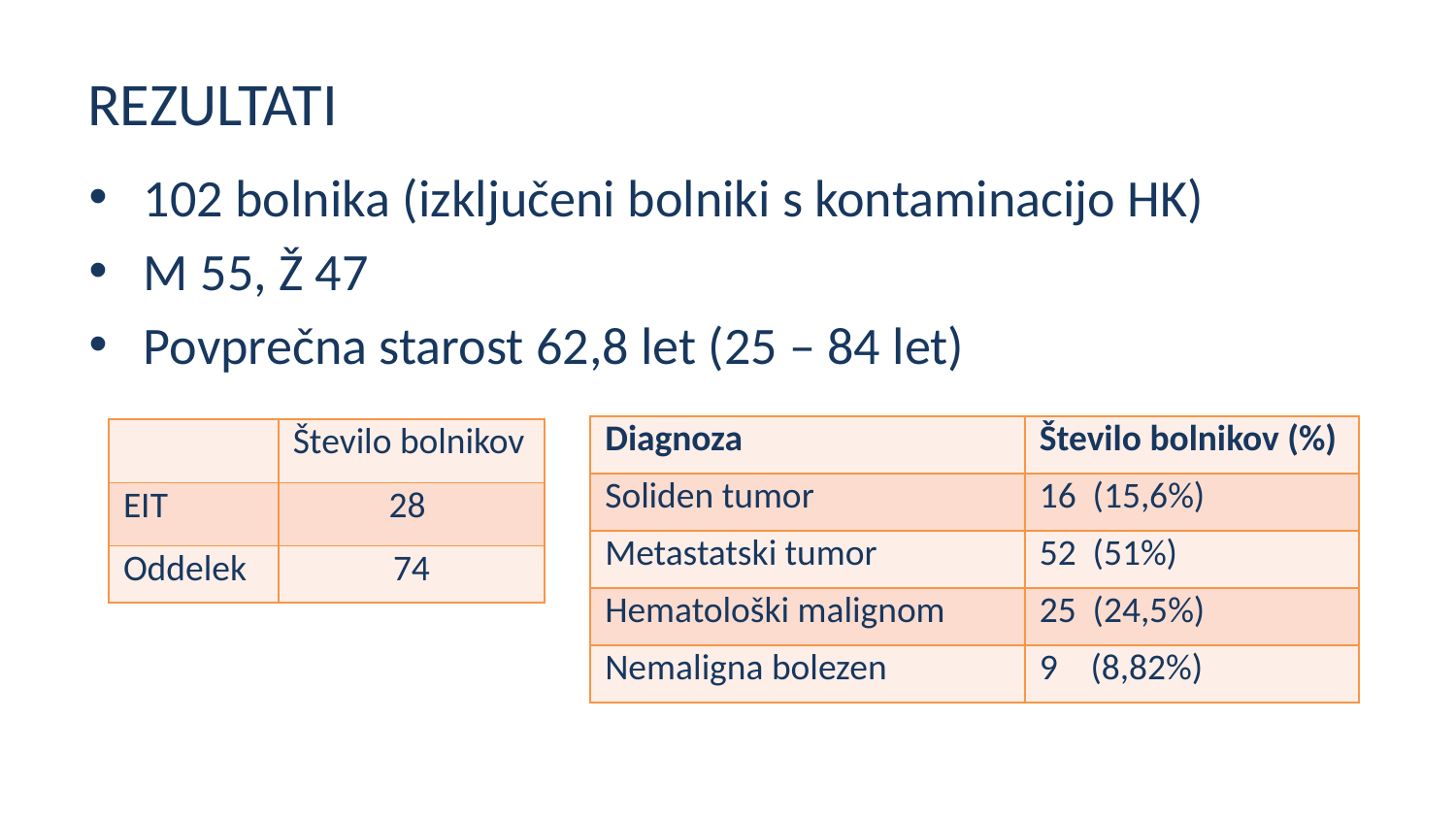

# REZULTATI
102 bolnika (izključeni bolniki s kontaminacijo HK)
M 55, Ž 47
Povprečna starost 62,8 let (25 – 84 let)

| Diagnoza | Število bolnikov (%) |
| --- | --- |
| Soliden tumor | 16 (15,6%) |
| Metastatski tumor | 52 (51%) |
| Hematološki malignom | 25 (24,5%) |
| Nemaligna bolezen | 9 (8,82%) |
|  | Število bolnikov |
| --- | --- |
| EIT | 28 |
| Oddelek | 74 |